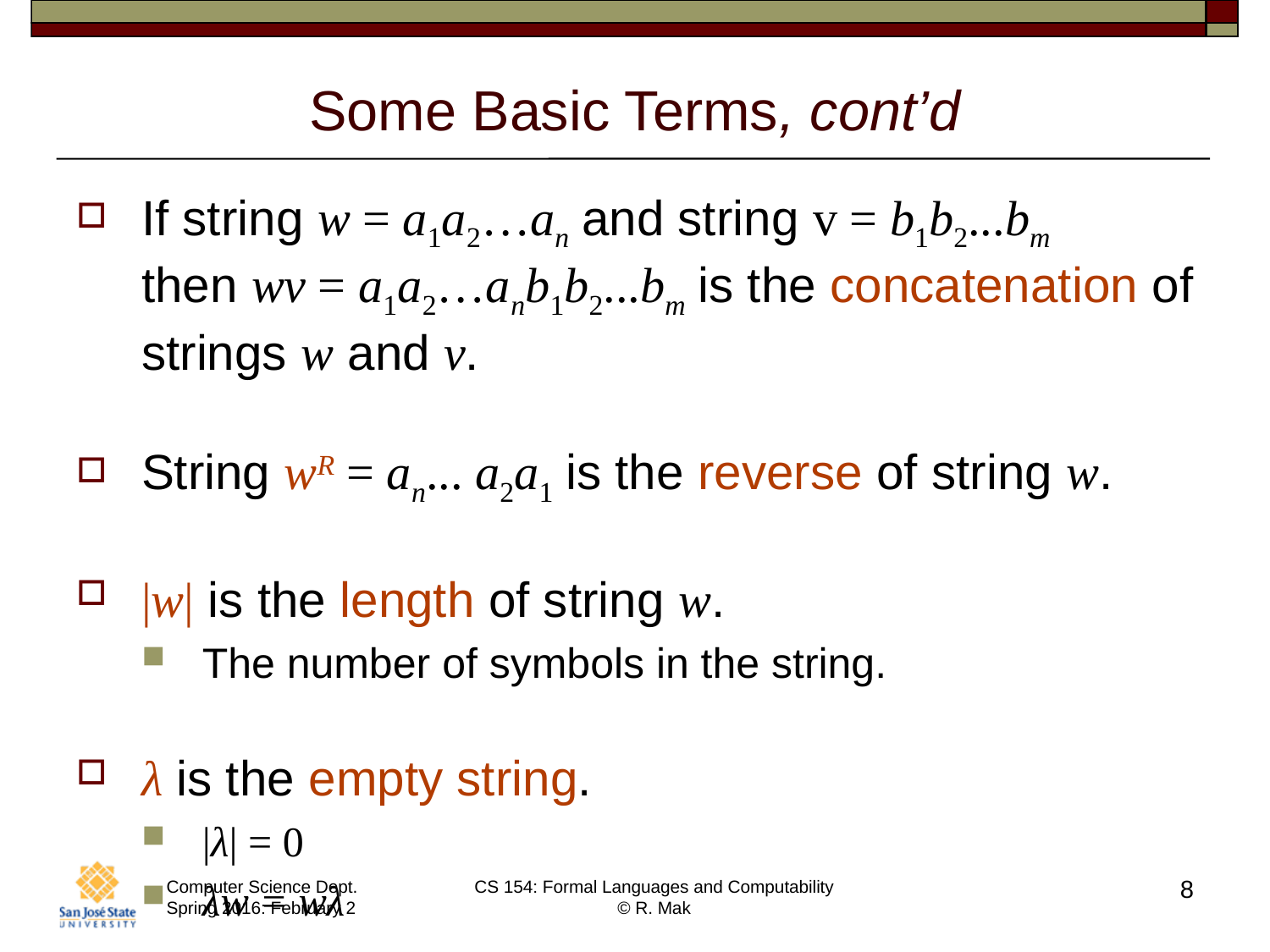

# Some Basic Terms, cont’d
If string w = a1a2…an and string v = b1b2...bm
then wv = a1a2…anb1b2...bm is the concatenation of strings w and v.

String wR = an... a2a1 is the reverse of string w.

|w| is the length of string w.
The number of symbols in the string.

λ is the empty string.
|λ| = 0
λw = wλ

8